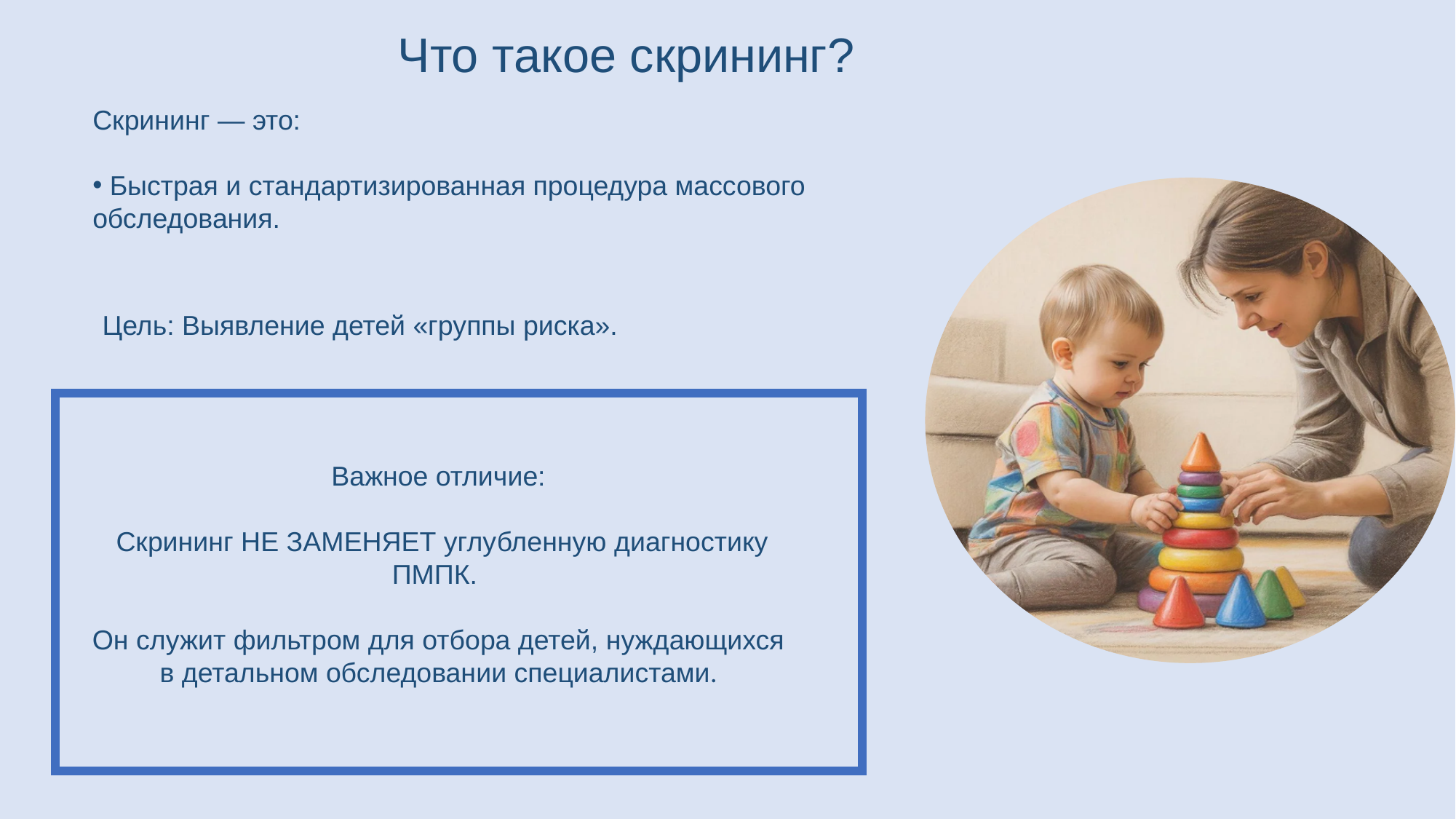

Что такое скрининг?
Скрининг — это:

 Быстрая и стандартизированная процедура массового обследования.

 Цель: Выявление детей «группы риска».

Важное отличие:

 Скрининг НЕ ЗАМЕНЯЕТ углубленную диагностику ПМПК.

Он служит фильтром для отбора детей, нуждающихся в детальном обследовании специалистами.